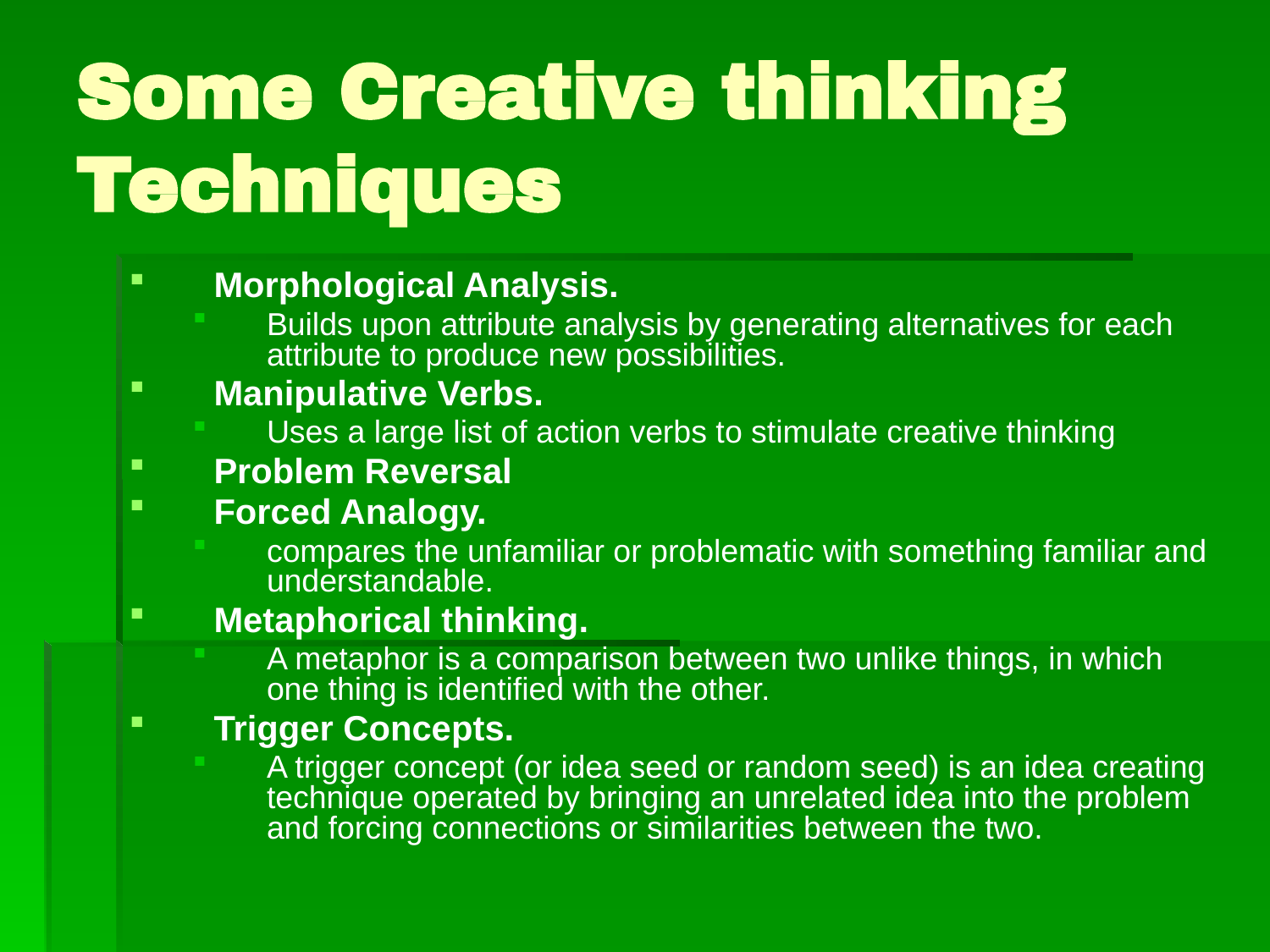

# Some Creative thinking Techniques
Morphological Analysis.
Builds upon attribute analysis by generating alternatives for each attribute to produce new possibilities.
Manipulative Verbs.
Uses a large list of action verbs to stimulate creative thinking
Problem Reversal
Forced Analogy.
compares the unfamiliar or problematic with something familiar and understandable.
Metaphorical thinking.
A metaphor is a comparison between two unlike things, in which one thing is identified with the other.
Trigger Concepts.
A trigger concept (or idea seed or random seed) is an idea creating technique operated by bringing an unrelated idea into the problem and forcing connections or similarities between the two.